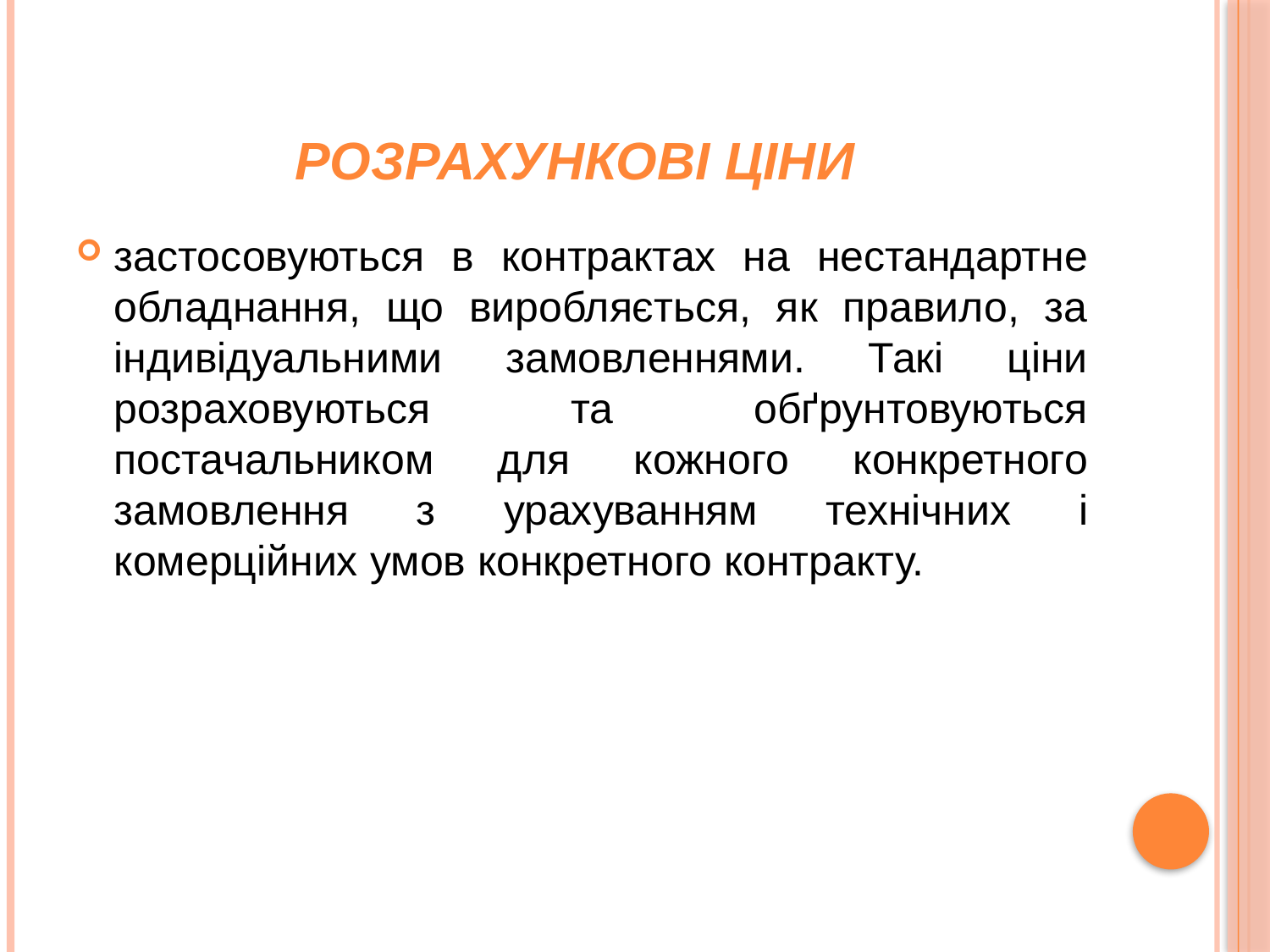

# Розрахункові ціни
застосовуються в контрактах на нестандартне обладнання, що виробляється, як правило, за індивідуальними замовленнями. Такі ціни розраховуються та обґрунтовуються постачальником для кожного конкретного замовлення з урахуванням технічних і комерційних умов конкретного контракту.